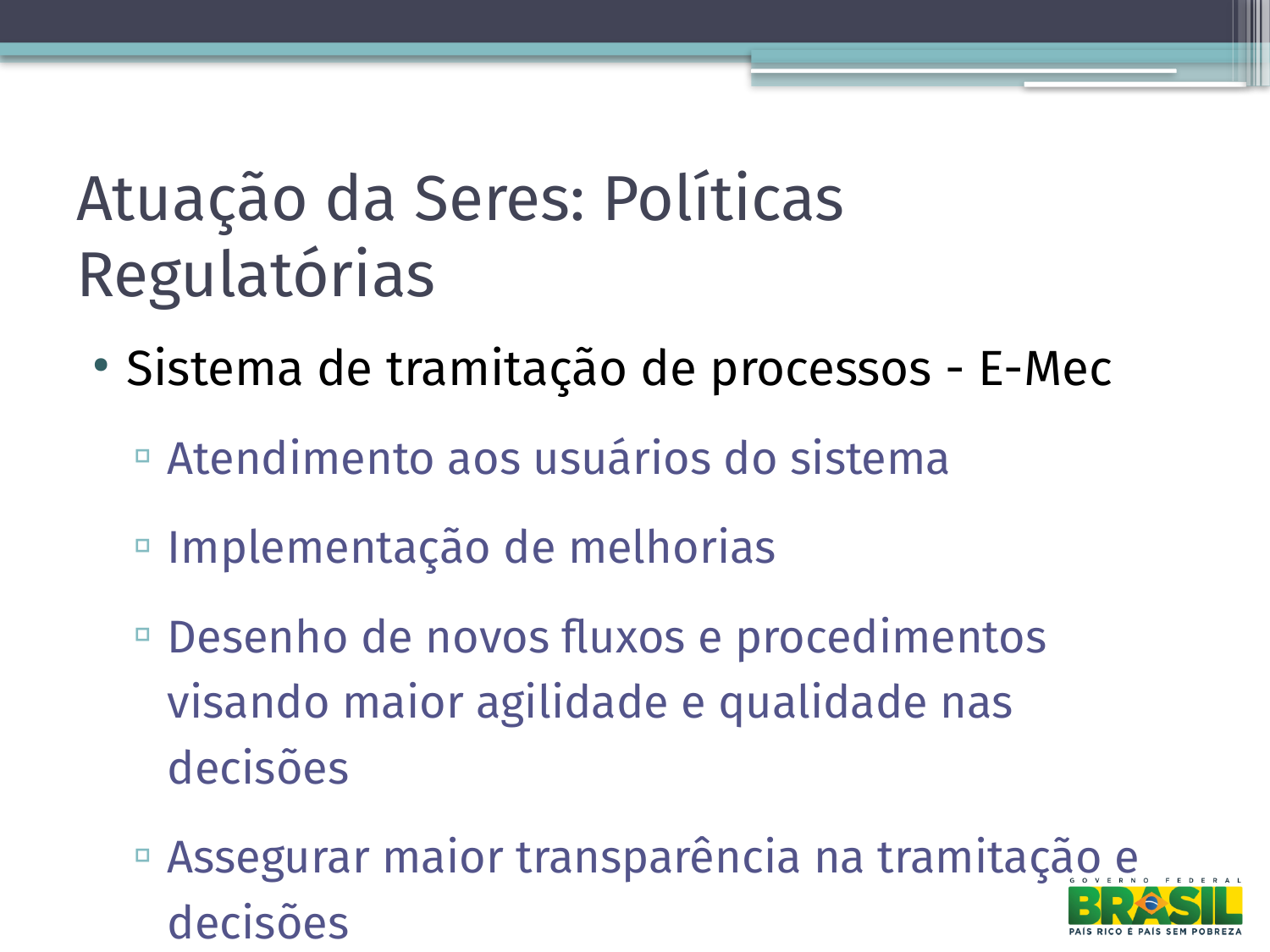

# Atuação da Seres: Políticas Regulatórias
Sistema de tramitação de processos - E-Mec
Atendimento aos usuários do sistema
Implementação de melhorias
Desenho de novos fluxos e procedimentos visando maior agilidade e qualidade nas decisões
Assegurar maior transparência na tramitação e decisões